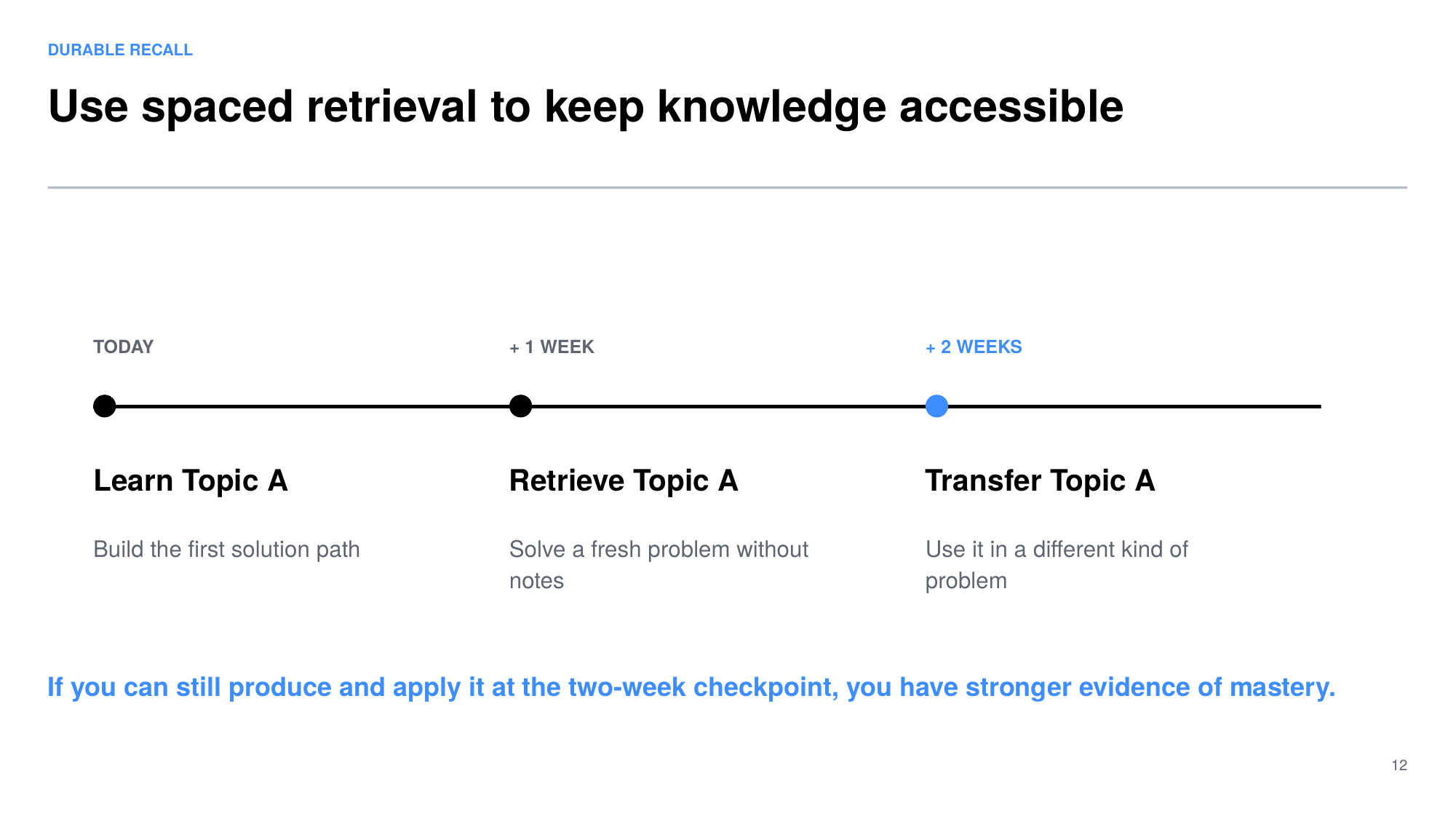

DURABLE RECALL
Use spaced retrieval to keep knowledge accessible

TODAY
+ 1 WEEK
+ 2 WEEKS

Learn Topic A
Retrieve Topic A
Transfer Topic A
Build the first solution path
Solve a fresh problem without notes
Use it in a different kind of problem
If you can still produce and apply it at the two-week checkpoint, you have stronger evidence of mastery.
12